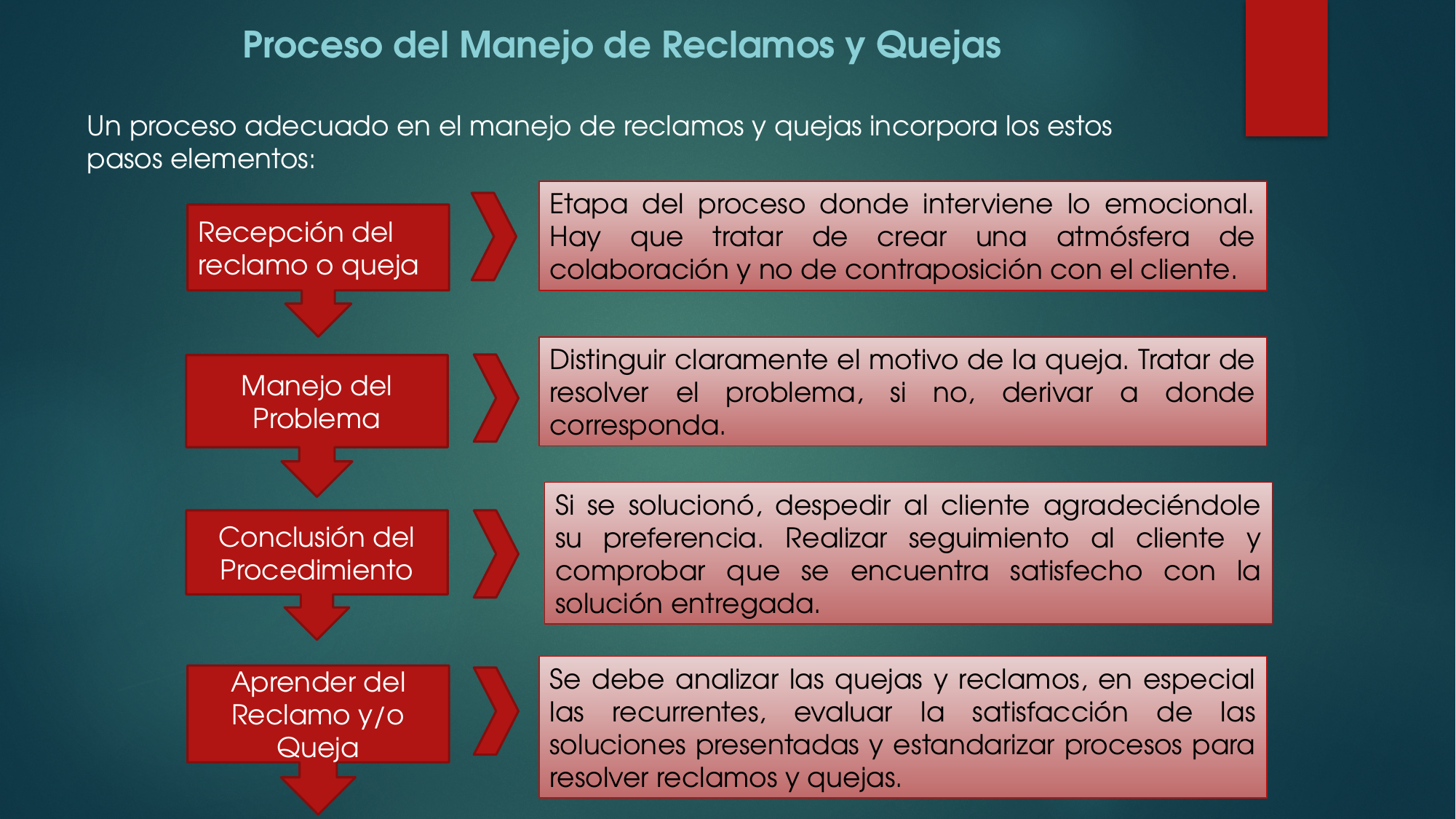

Proceso del Manejo de Reclamos y Quejas

Un proceso adecuado en el manejo de reclamos y quejas incorpora los estos pasos elementos:
Etapa del proceso donde interviene lo emocional. Hay que tratar de crear una atmósfera de colaboración y no de contraposición con el cliente.

Recepción del reclamo o queja
Distinguir claramente el motivo de la queja. Tratar de resolver el problema, si no, derivar a donde corresponda.

Manejo del Problema
Si se solucionó, despedir al cliente agradeciéndole su preferencia. Realizar seguimiento al cliente y comprobar que se encuentra satisfecho con la solución entregada.
Conclusión del Procedimiento

#
Se debe analizar las quejas y reclamos, en especial las recurrentes, evaluar la satisfacción de las soluciones presentadas y estandarizar procesos para resolver reclamos y quejas.
Aprender del Reclamo y/o Queja